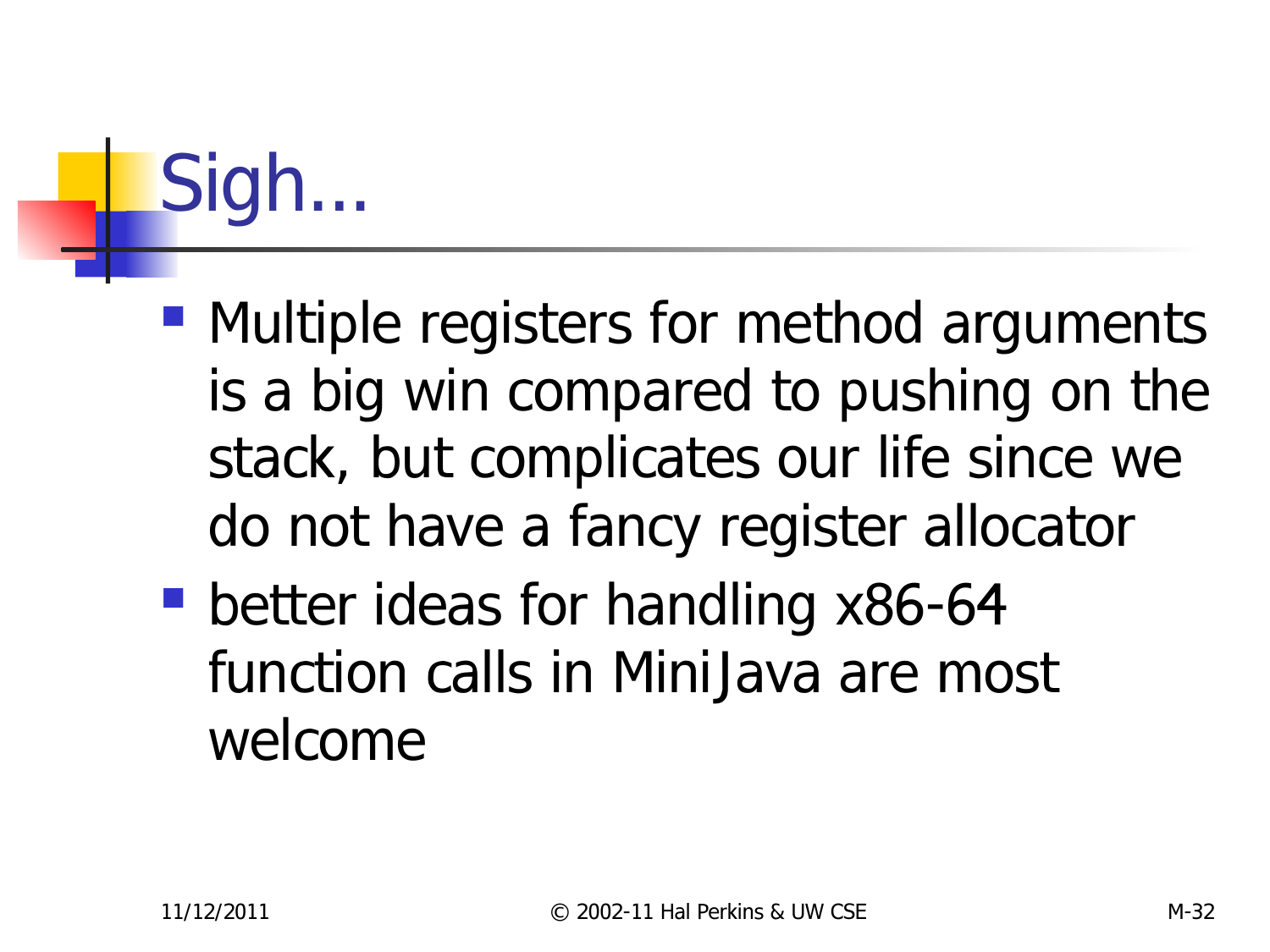

# Sigh…
Multiple registers for method arguments is a big win compared to pushing on the stack, but complicates our life since we do not have a fancy register allocator
better ideas for handling x86-64 function calls in MiniJava are most welcome
11/12/2011
© 2002-11 Hal Perkins & UW CSE
M-32